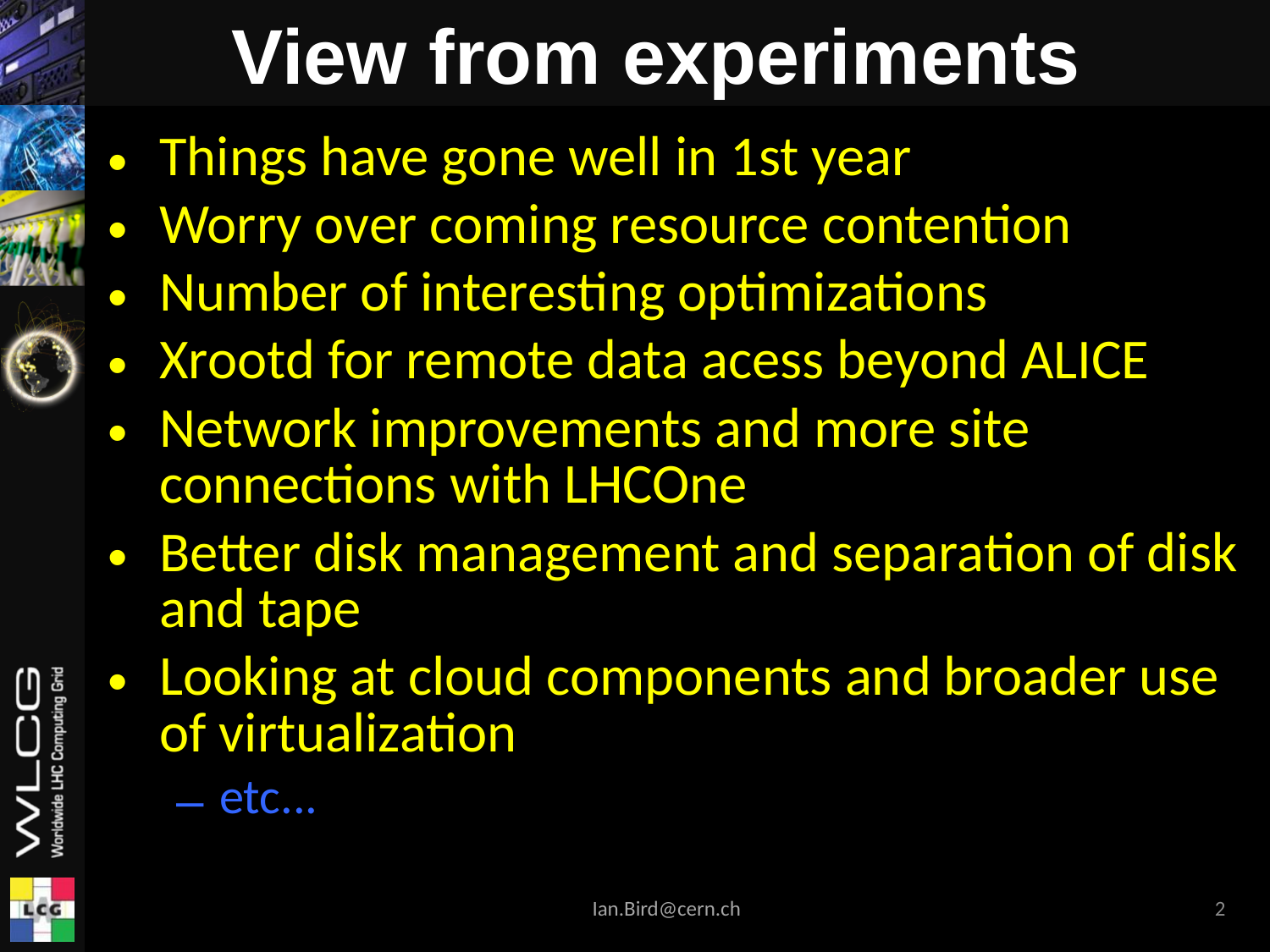

# View from experiments
Things have gone well in 1st year
Worry over coming resource contention
Number of interesting optimizations
Xrootd for remote data acess beyond ALICE
Network improvements and more site connections with LHCOne
Better disk management and separation of disk and tape
Looking at cloud components and broader use of virtualization
etc...

Ian.Bird@cern.ch
2